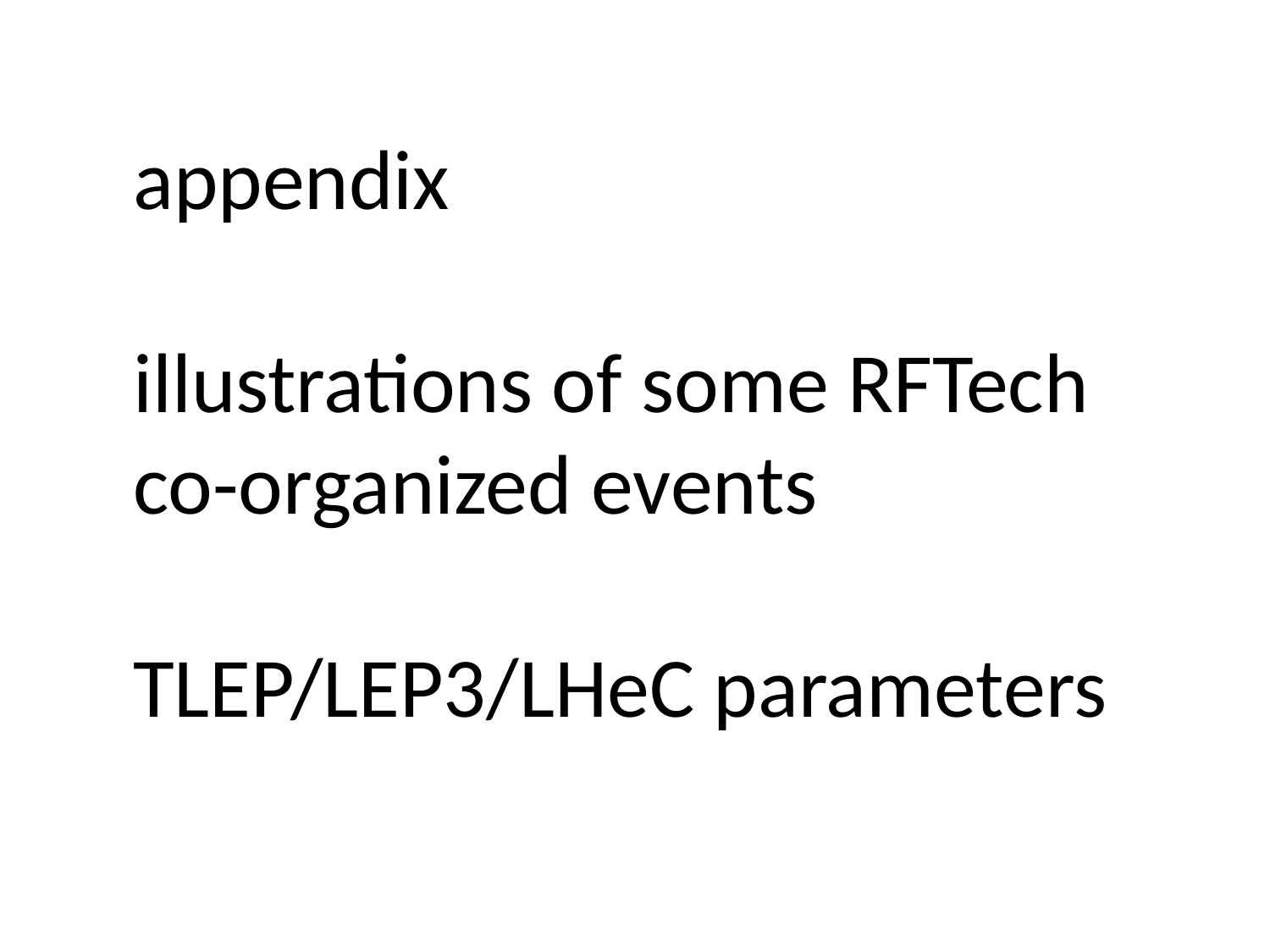

appendix

illustrations of some RFTech
co-organized events

TLEP/LEP3/LHeC parameters